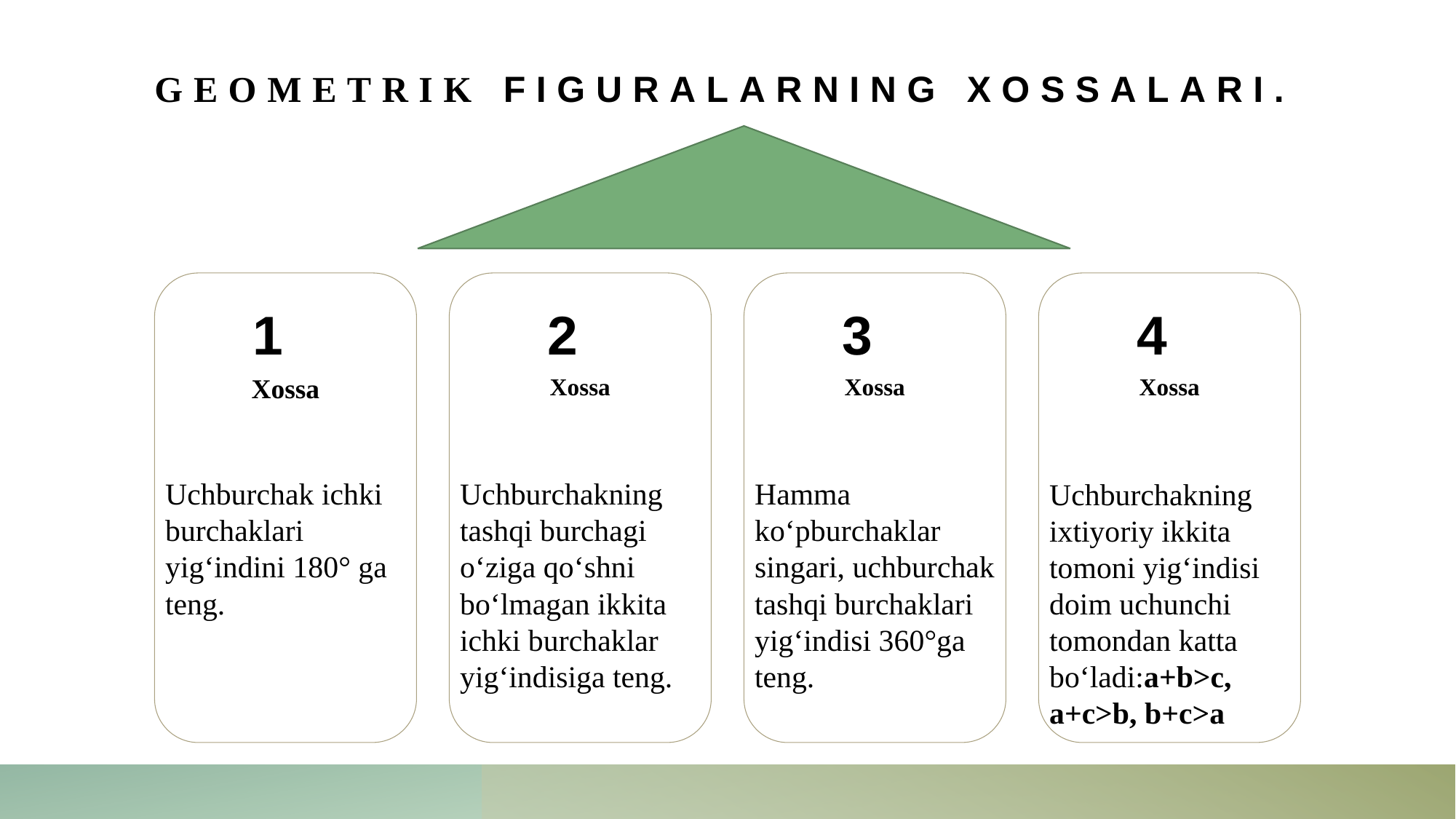

# Geometrik figuralarning xossalari.

1
2
3
4
Xossa
Xossa
Xossa
Xossa
Uchburchak ichki burchaklari yigʻindini 180° ga teng.
Uchburchakning tashqi burchagi oʻziga qoʻshni boʻlmagan ikkita ichki burchaklar yigʻindisiga teng.
Hamma koʻpburchaklar singari, uchburchak tashqi burchaklari yigʻindisi 360°ga teng.
Uchburchakning ixtiyoriy ikkita tomoni yigʻindisi doim uchunchi tomondan katta boʻladi:a+b>c, a+c>b, b+c>a